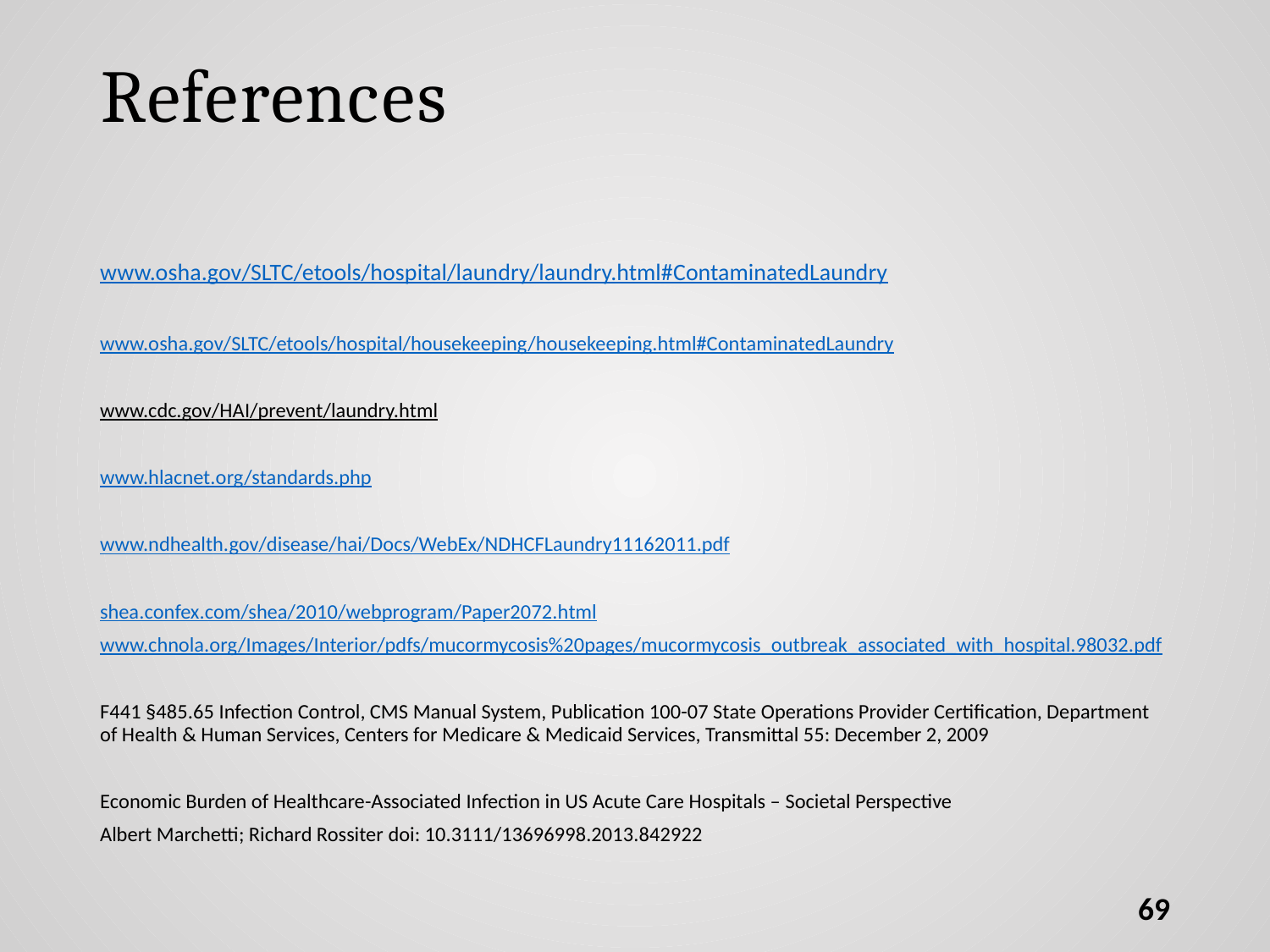

# References
www.osha.gov/SLTC/etools/hospital/laundry/laundry.html#ContaminatedLaundry

www.osha.gov/SLTC/etools/hospital/housekeeping/housekeeping.html#ContaminatedLaundry

www.cdc.gov/HAI/prevent/laundry.html

www.hlacnet.org/standards.php

www.ndhealth.gov/disease/hai/Docs/WebEx/NDHCFLaundry11162011.pdf

shea.confex.com/shea/2010/webprogram/Paper2072.html
www.chnola.org/Images/Interior/pdfs/mucormycosis%20pages/mucormycosis_outbreak_associated_with_hospital.98032.pdf

F441 §485.65 Infection Control, CMS Manual System, Publication 100-07 State Operations Provider Certification, Department of Health & Human Services, Centers for Medicare & Medicaid Services, Transmittal 55: December 2, 2009

Economic Burden of Healthcare-Associated Infection in US Acute Care Hospitals – Societal Perspective
Albert Marchetti; Richard Rossiter doi: 10.3111/13696998.2013.842922

69